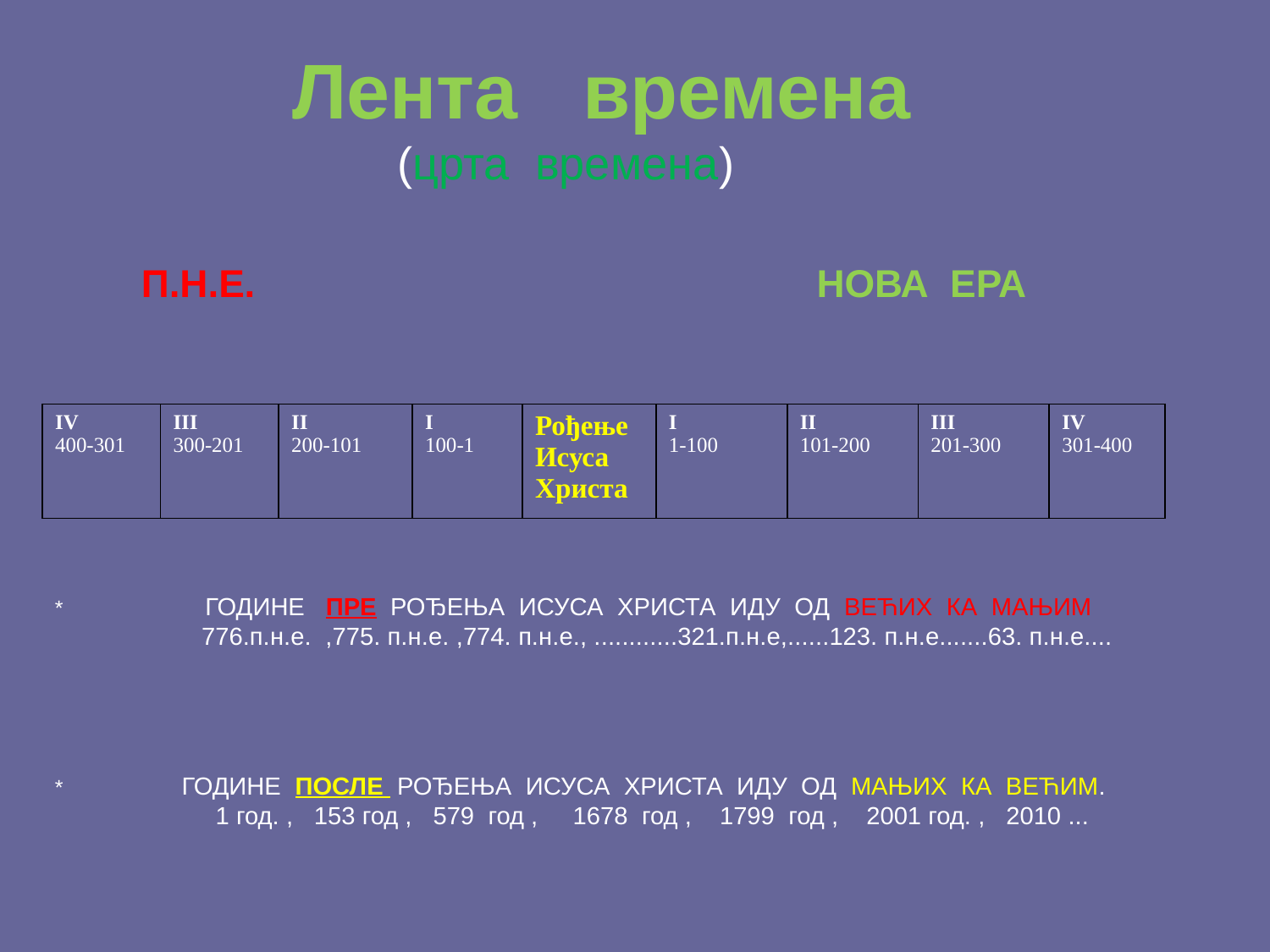

Лента   времена
                           (црта  времена)

        П.Н.Е.                                                    НОВА  ЕРА

| IV 400-301 | III 300-201 | II 200-101 | I 100-1 | Рођење Исуса Христа | I 1-100 | II 101-200 | III 201-300 | IV 301-400 |
| --- | --- | --- | --- | --- | --- | --- | --- | --- |
*                        ГОДИНЕ   ПРЕ  РОЂЕЊА  ИСУСА  ХРИСТА  ИДУ  ОД  ВЕЋИХ  КА  МАЊИМ
                     776.п.н.е.  ,775. п.н.е. ,774. п.н.е., ............321.п.н.е,......123. п.н.е.......63. п.н.е....

*                    ГОДИНЕ  ПОСЛЕ  РОЂЕЊА  ИСУСА  ХРИСТА  ИДУ  ОД  МАЊИХ  КА  ВЕЋИМ.
                       1 год. ,   153 год ,   579  год ,     1678  год ,    1799  год ,    2001 год. ,   2010 ...